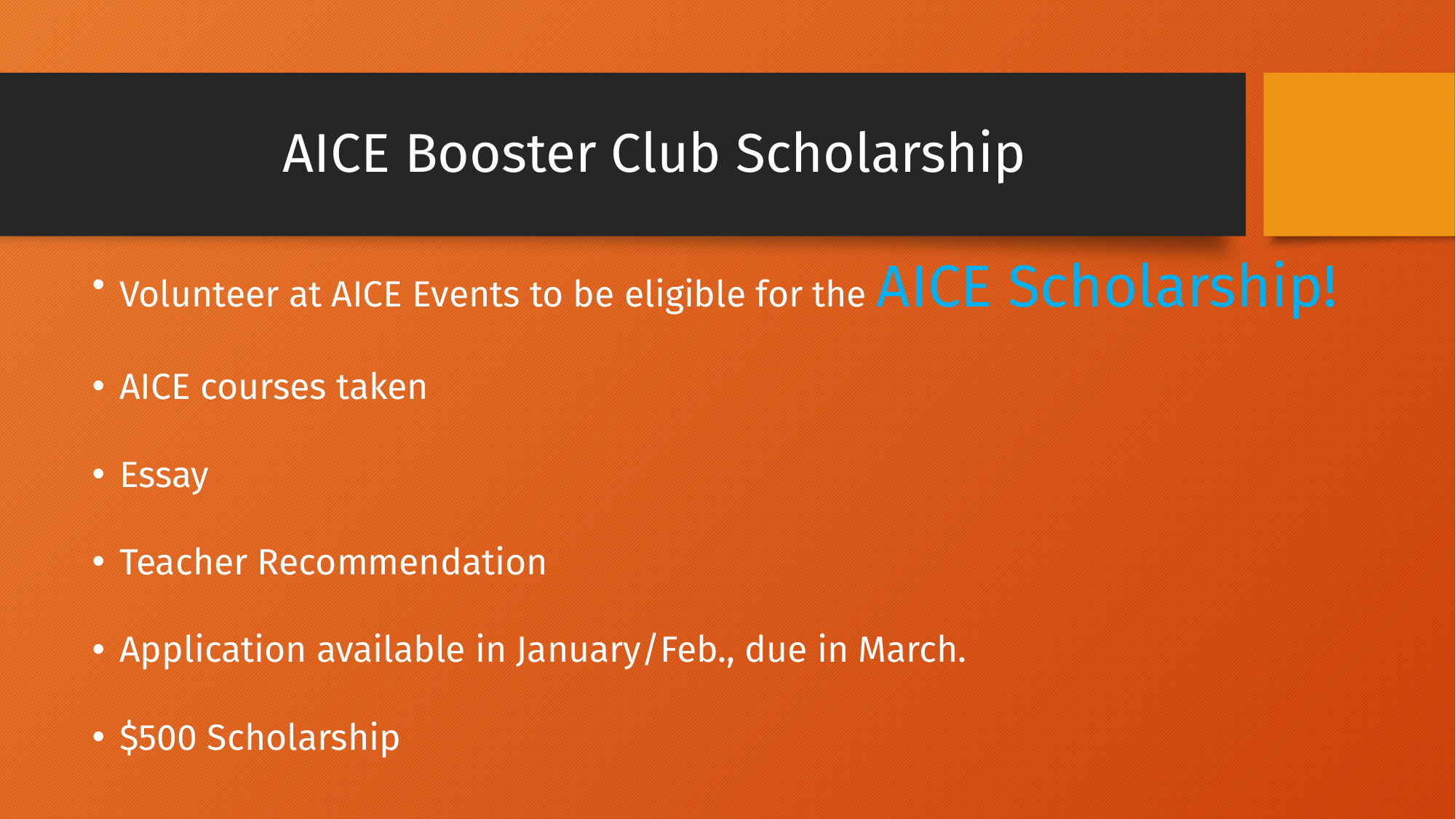

# AICE Booster Club Scholarship
Volunteer at AICE Events to be eligible for the AICE Scholarship!

AICE courses taken

Essay

Teacher Recommendation

Application available in January/Feb., due in March.

$500 Scholarship